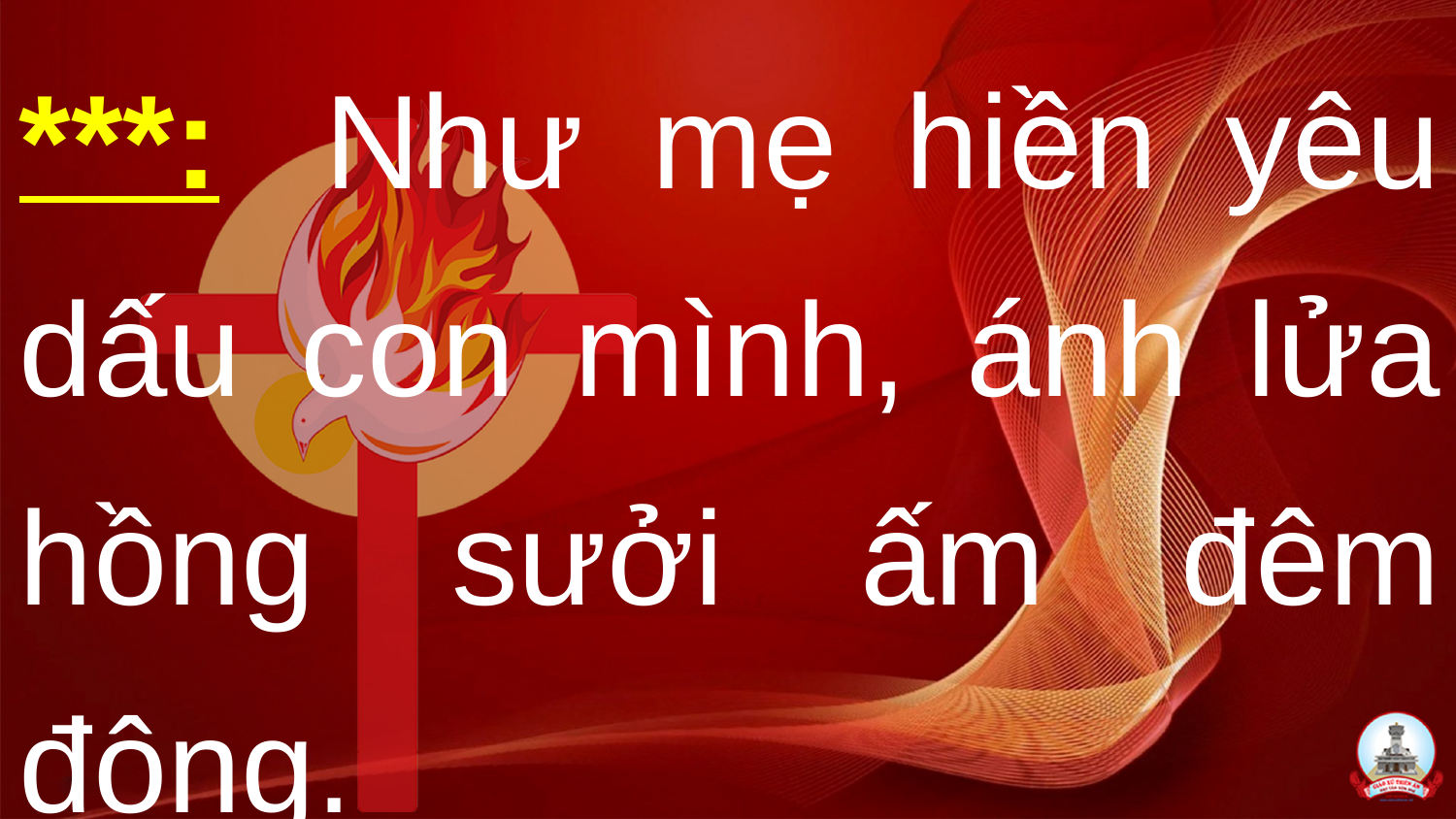

***:  Như mẹ hiền yêu dấu con mình, ánh lửa hồng sưởi ấm đêm đông.